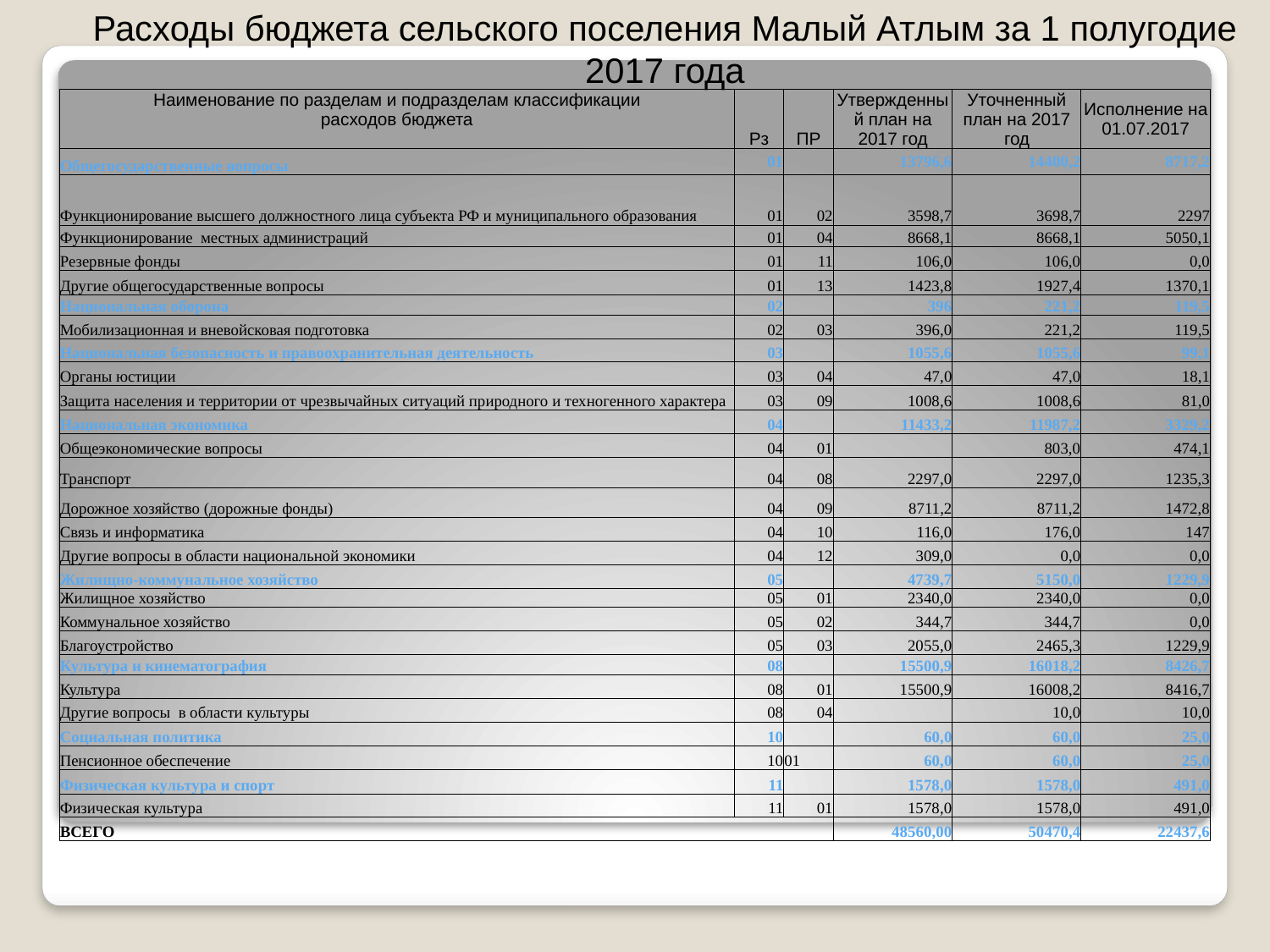

Расходы бюджета сельского поселения Малый Атлым за 1 полугодие 2017 года

| Наименование по разделам и подразделам классификации расходов бюджета | Рз | ПР | Утвержденный план на 2017 год | Уточненный план на 2017 год | Исполнение на 01.07.2017 |
| --- | --- | --- | --- | --- | --- |
| Общегосударственные вопросы | 01 |  | 13796,6 | 14400,2 | 8717,2 |
| Функционирование высшего должностного лица субъекта РФ и муниципального образования | 01 | 02 | 3598,7 | 3698,7 | 2297 |
| Функционирование местных администраций | 01 | 04 | 8668,1 | 8668,1 | 5050,1 |
| Резервные фонды | 01 | 11 | 106,0 | 106,0 | 0,0 |
| Другие общегосударственные вопросы | 01 | 13 | 1423,8 | 1927,4 | 1370,1 |
| Национальная оборона | 02 |  | 396 | 221,2 | 119,5 |
| Мобилизационная и вневойсковая подготовка | 02 | 03 | 396,0 | 221,2 | 119,5 |
| Национальная безопасность и правоохранительная деятельность | 03 |  | 1055,6 | 1055,6 | 99,1 |
| Органы юстиции | 03 | 04 | 47,0 | 47,0 | 18,1 |
| Защита населения и территории от чрезвычайных ситуаций природного и техногенного характера | 03 | 09 | 1008,6 | 1008,6 | 81,0 |
| Национальная экономика | 04 |  | 11433,2 | 11987,2 | 3329,2 |
| Общеэкономические вопросы | 04 | 01 |  | 803,0 | 474,1 |
| Транспорт | 04 | 08 | 2297,0 | 2297,0 | 1235,3 |
| Дорожное хозяйство (дорожные фонды) | 04 | 09 | 8711,2 | 8711,2 | 1472,8 |
| Связь и информатика | 04 | 10 | 116,0 | 176,0 | 147 |
| Другие вопросы в области национальной экономики | 04 | 12 | 309,0 | 0,0 | 0,0 |
| Жилищно-коммунальное хозяйство | 05 |  | 4739,7 | 5150,0 | 1229,9 |
| Жилищное хозяйство | 05 | 01 | 2340,0 | 2340,0 | 0,0 |
| Коммунальное хозяйство | 05 | 02 | 344,7 | 344,7 | 0,0 |
| Благоустройство | 05 | 03 | 2055,0 | 2465,3 | 1229,9 |
| Культура и кинематография | 08 |  | 15500,9 | 16018,2 | 8426,7 |
| Культура | 08 | 01 | 15500,9 | 16008,2 | 8416,7 |
| Другие вопросы в области культуры | 08 | 04 |  | 10,0 | 10,0 |
| Социальная политика | 10 |  | 60,0 | 60,0 | 25,0 |
| Пенсионное обеспечение | 10 | 01 | 60,0 | 60,0 | 25,0 |
| Физическая культура и спорт | 11 |  | 1578,0 | 1578,0 | 491,0 |
| Физическая культура | 11 | 01 | 1578,0 | 1578,0 | 491,0 |
| ВСЕГО |  |  | 48560,00 | 50470,4 | 22437,6 |